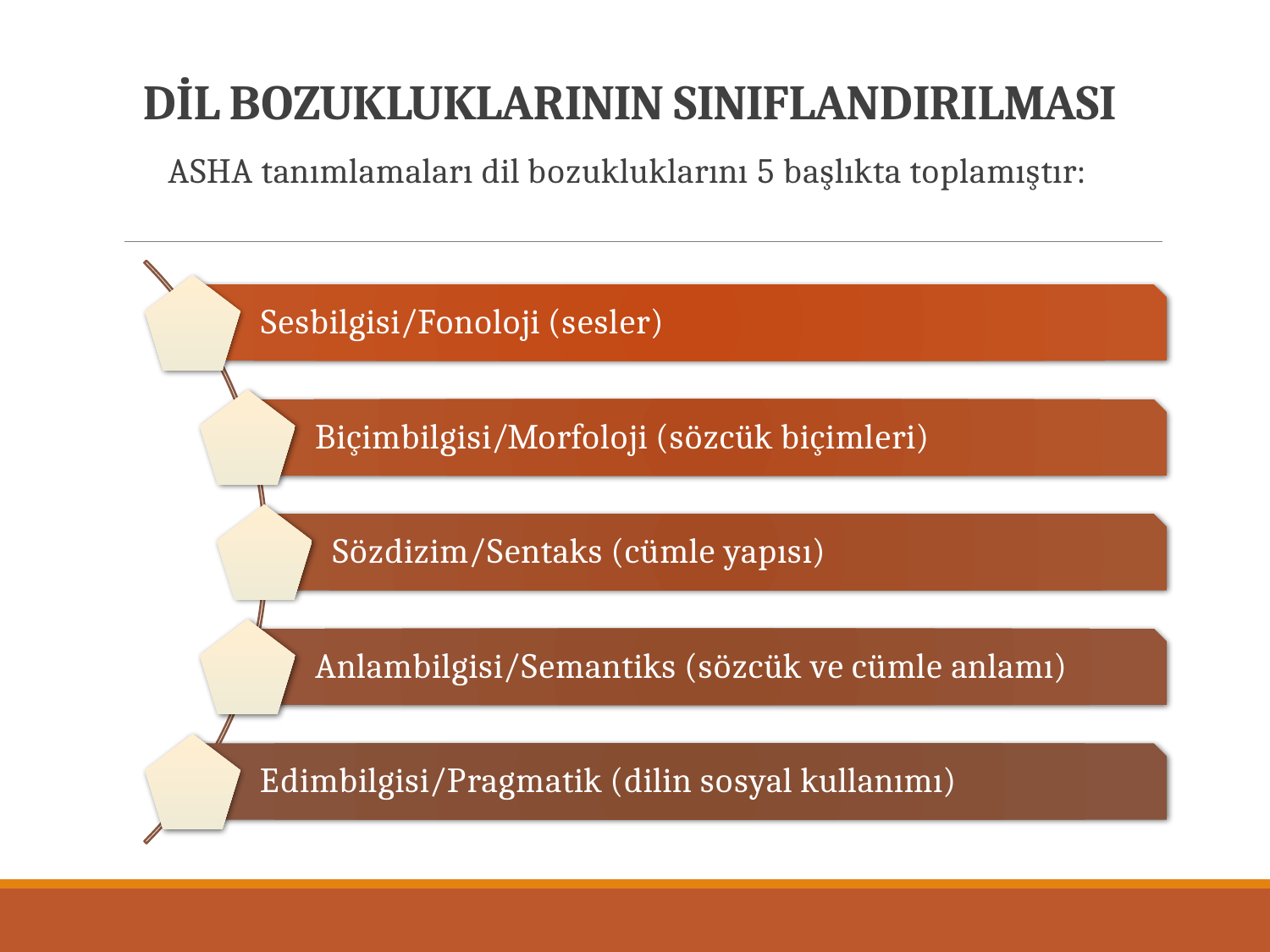

# DİL BOZUKLUKLARININ SINIFLANDIRILMASI
ASHA tanımlamaları dil bozukluklarını 5 başlıkta toplamıştır:

Sesbilgisi/Fonoloji (sesler)
Biçimbilgisi/Morfoloji (sözcük biçimleri)
Sözdizim/Sentaks (cümle yapısı)
Anlambilgisi/Semantiks (sözcük ve cümle anlamı)
Edimbilgisi/Pragmatik (dilin sosyal kullanımı)